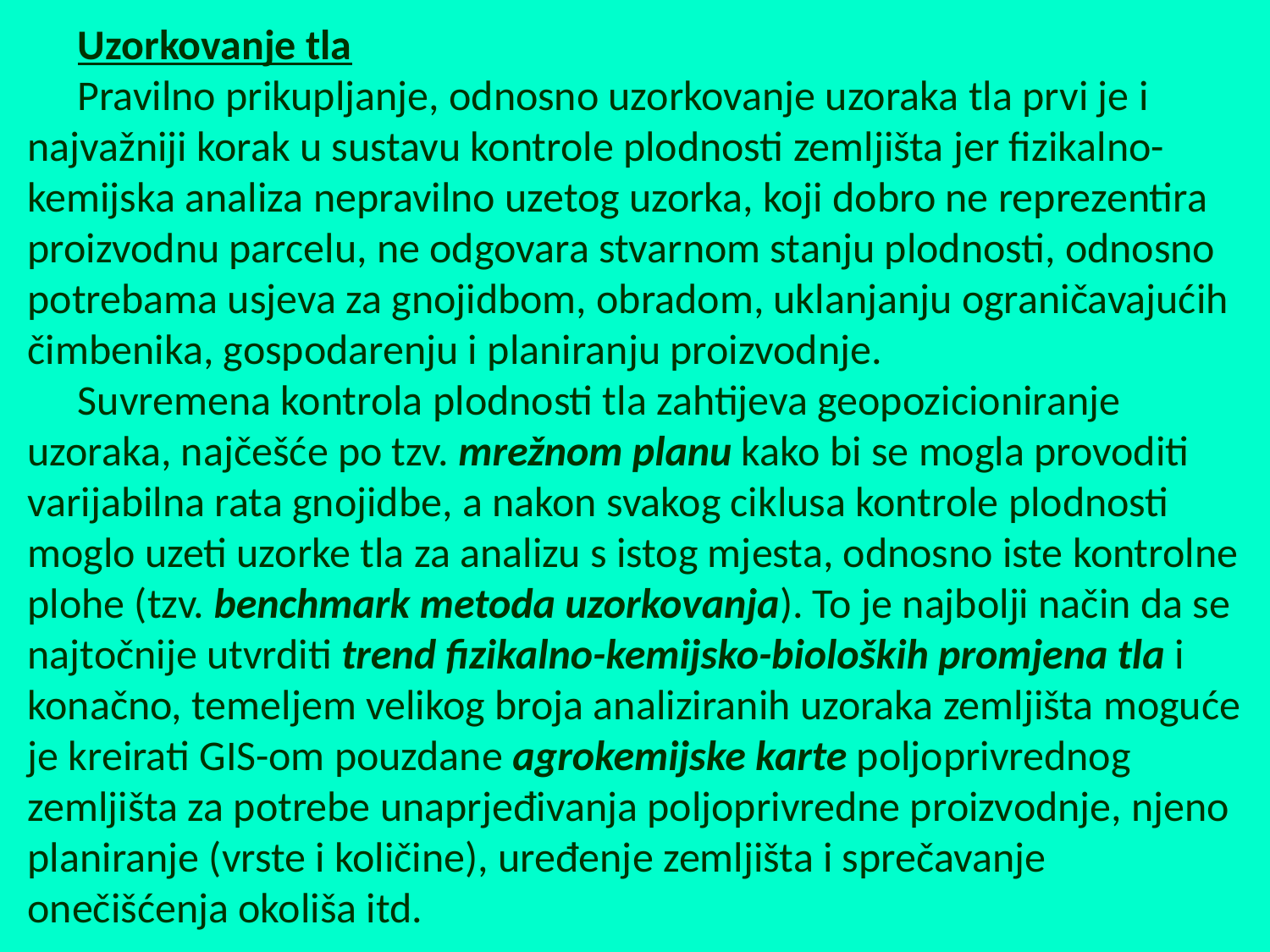

Uzorkovanje tla
Pravilno prikupljanje, odnosno uzorkovanje uzoraka tla prvi je i najvažniji korak u sustavu kontrole plodnosti zemljišta jer fizikalno-kemijska analiza nepravilno uzetog uzorka, koji dobro ne reprezentira proizvodnu parcelu, ne odgovara stvarnom stanju plodnosti, odnosno potrebama usjeva za gnojidbom, obradom, uklanjanju ograničavajućih čimbenika, gospodarenju i planiranju proizvodnje.
Suvremena kontrola plodnosti tla zahtijeva geopozicioniranje uzoraka, najčešće po tzv. mrežnom planu kako bi se mogla provoditi varijabilna rata gnojidbe, a nakon svakog ciklusa kontrole plodnosti moglo uzeti uzorke tla za analizu s istog mjesta, odnosno iste kontrolne plohe (tzv. benchmark metoda uzorkovanja). To je najbolji način da se najtočnije utvrditi trend fizikalno-kemijsko-bioloških promjena tla i konačno, temeljem velikog broja analiziranih uzoraka zemljišta moguće je kreirati GIS-om pouzdane agrokemijske karte poljoprivrednog zemljišta za potrebe unaprjeđivanja poljoprivredne proizvodnje, njeno planiranje (vrste i količine), uređenje zemljišta i sprečavanje onečišćenja okoliša itd.